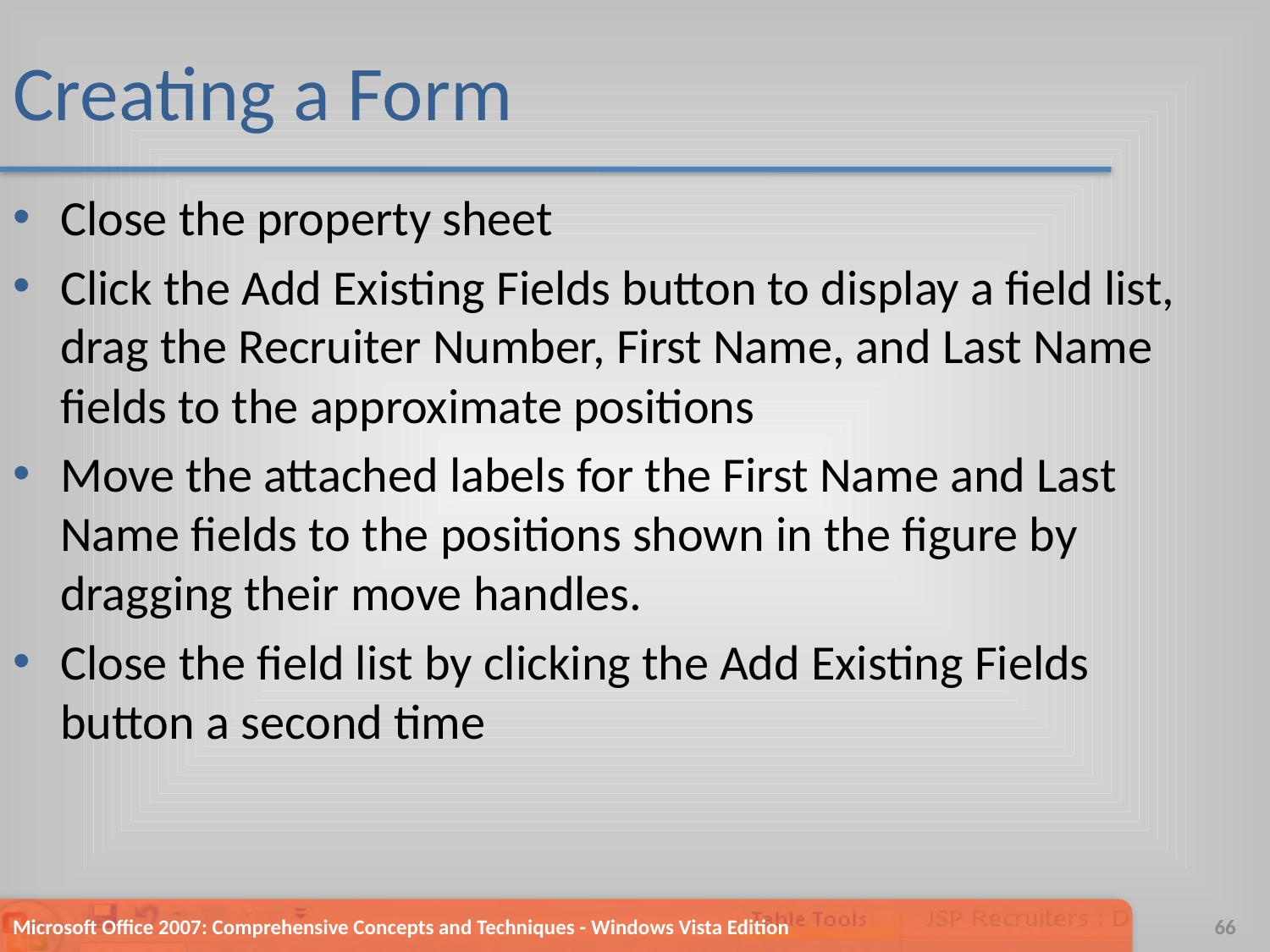

# Creating a Form
Close the property sheet
Click the Add Existing Fields button to display a field list, drag the Recruiter Number, First Name, and Last Name fields to the approximate positions
Move the attached labels for the First Name and Last Name fields to the positions shown in the figure by dragging their move handles.
Close the field list by clicking the Add Existing Fields button a second time
Microsoft Office 2007: Comprehensive Concepts and Techniques - Windows Vista Edition
66